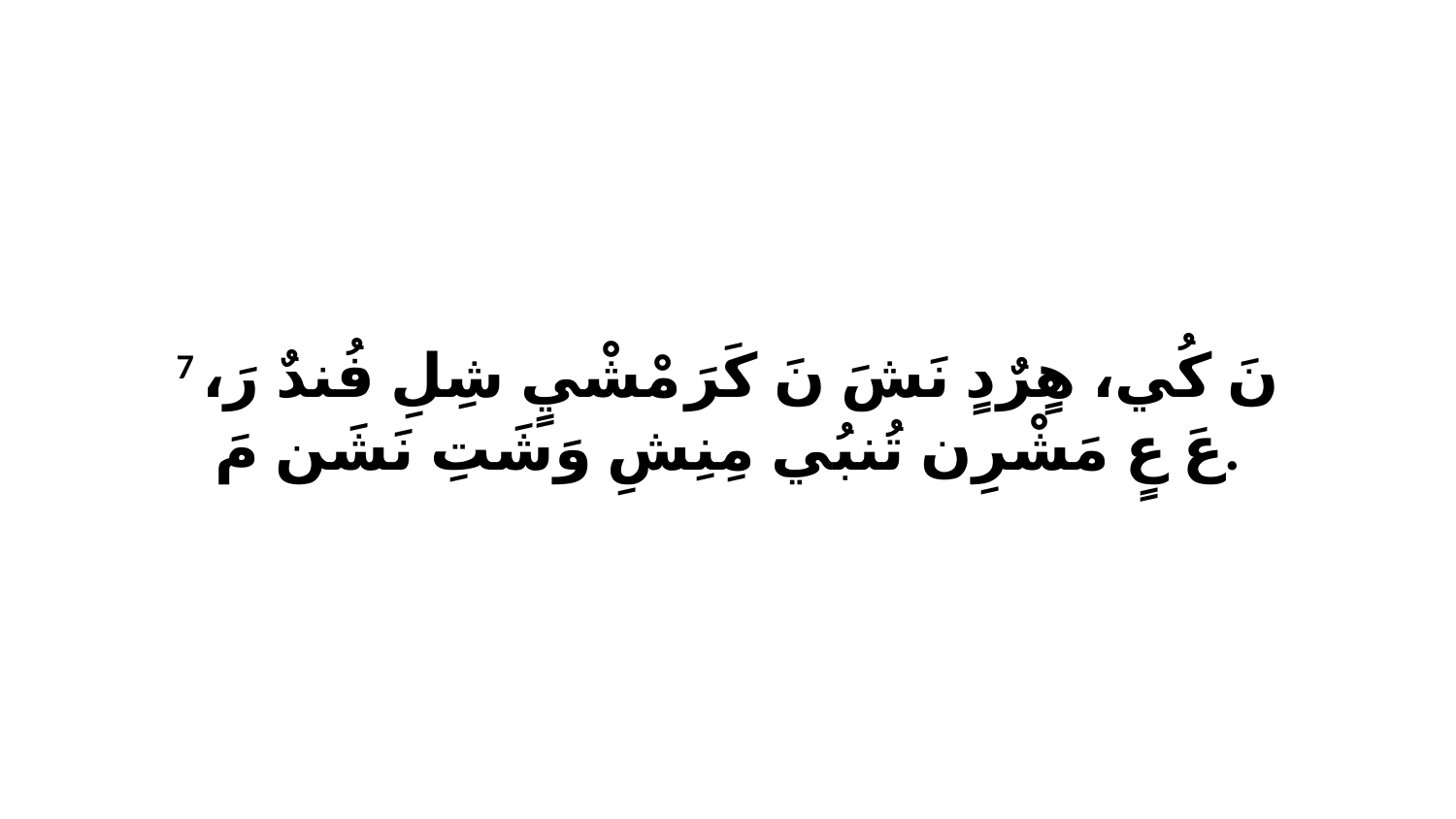

7 نَ كُي، هٍرٌدٍ نَشَ نَ كَرَ مْشْيٍ شِلِ فُندٌ رَ، عَ عٍ مَشْرِن تُنبُي مِنِشِ وَشَتِ نَشَن مَ.